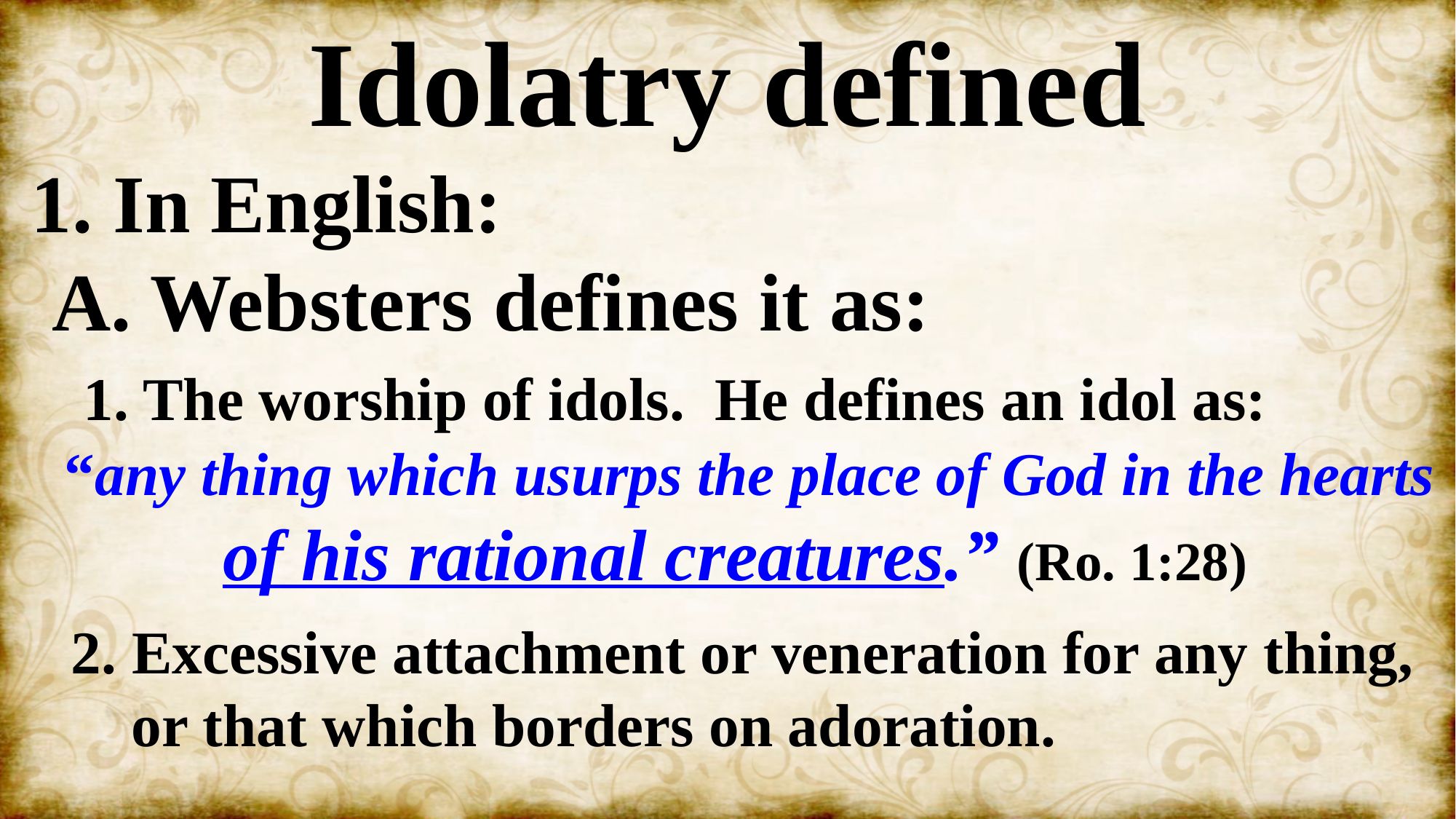

Idolatry defined
 1. In English:
  A. Websters defines it as:
    1. The worship of idols.  He defines an idol as:
   “any thing which usurps the place of God in the hearts
 of his rational creatures.” (Ro. 1:28)
    2. Excessive attachment or veneration for any thing,
        or that which borders on adoration.